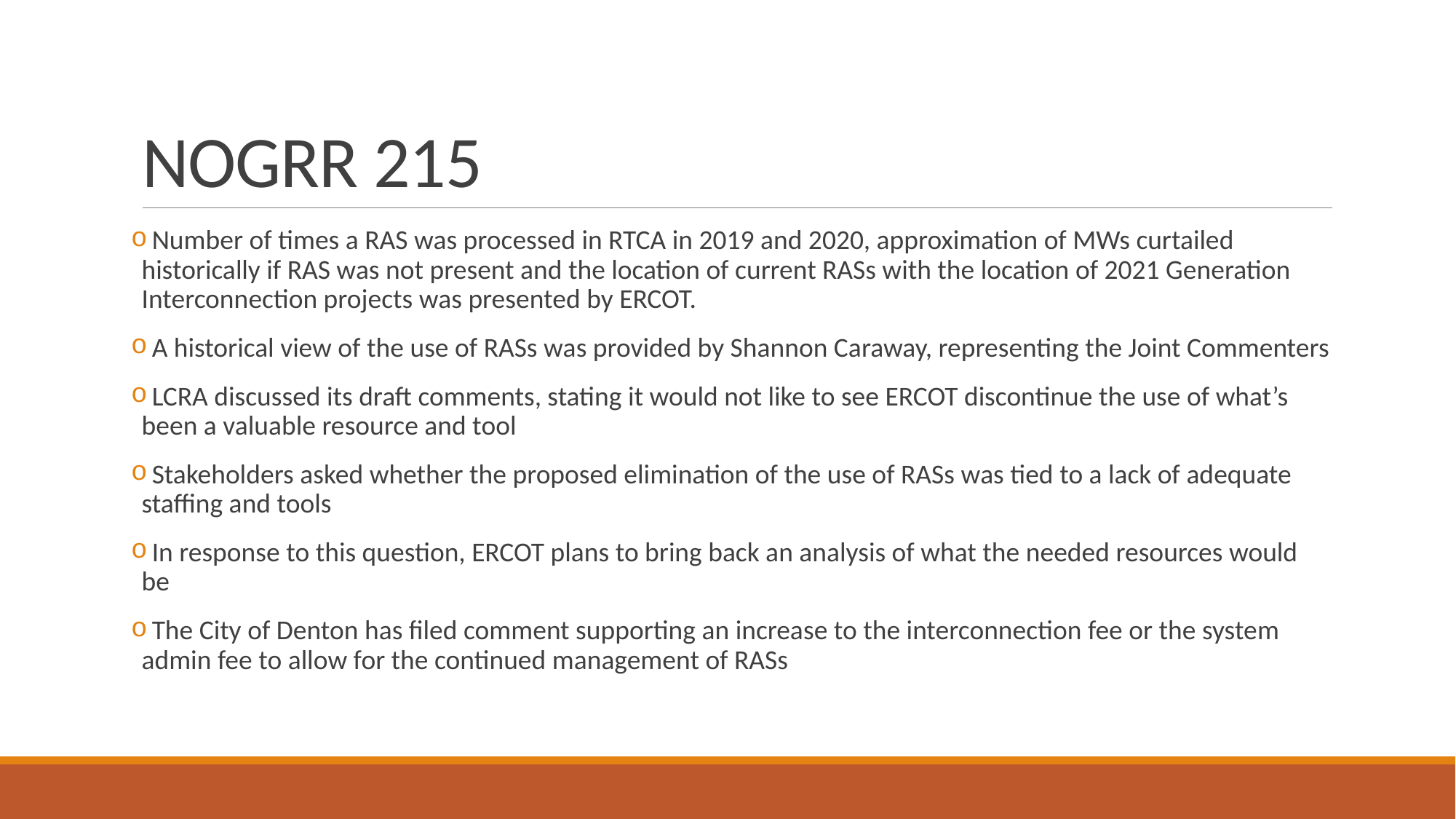

# NOGRR 215
 Number of times a RAS was processed in RTCA in 2019 and 2020, approximation of MWs curtailed historically if RAS was not present and the location of current RASs with the location of 2021 Generation Interconnection projects was presented by ERCOT.
 A historical view of the use of RASs was provided by Shannon Caraway, representing the Joint Commenters
 LCRA discussed its draft comments, stating it would not like to see ERCOT discontinue the use of what’s been a valuable resource and tool
 Stakeholders asked whether the proposed elimination of the use of RASs was tied to a lack of adequate staffing and tools
 In response to this question, ERCOT plans to bring back an analysis of what the needed resources would be
 The City of Denton has filed comment supporting an increase to the interconnection fee or the system admin fee to allow for the continued management of RASs